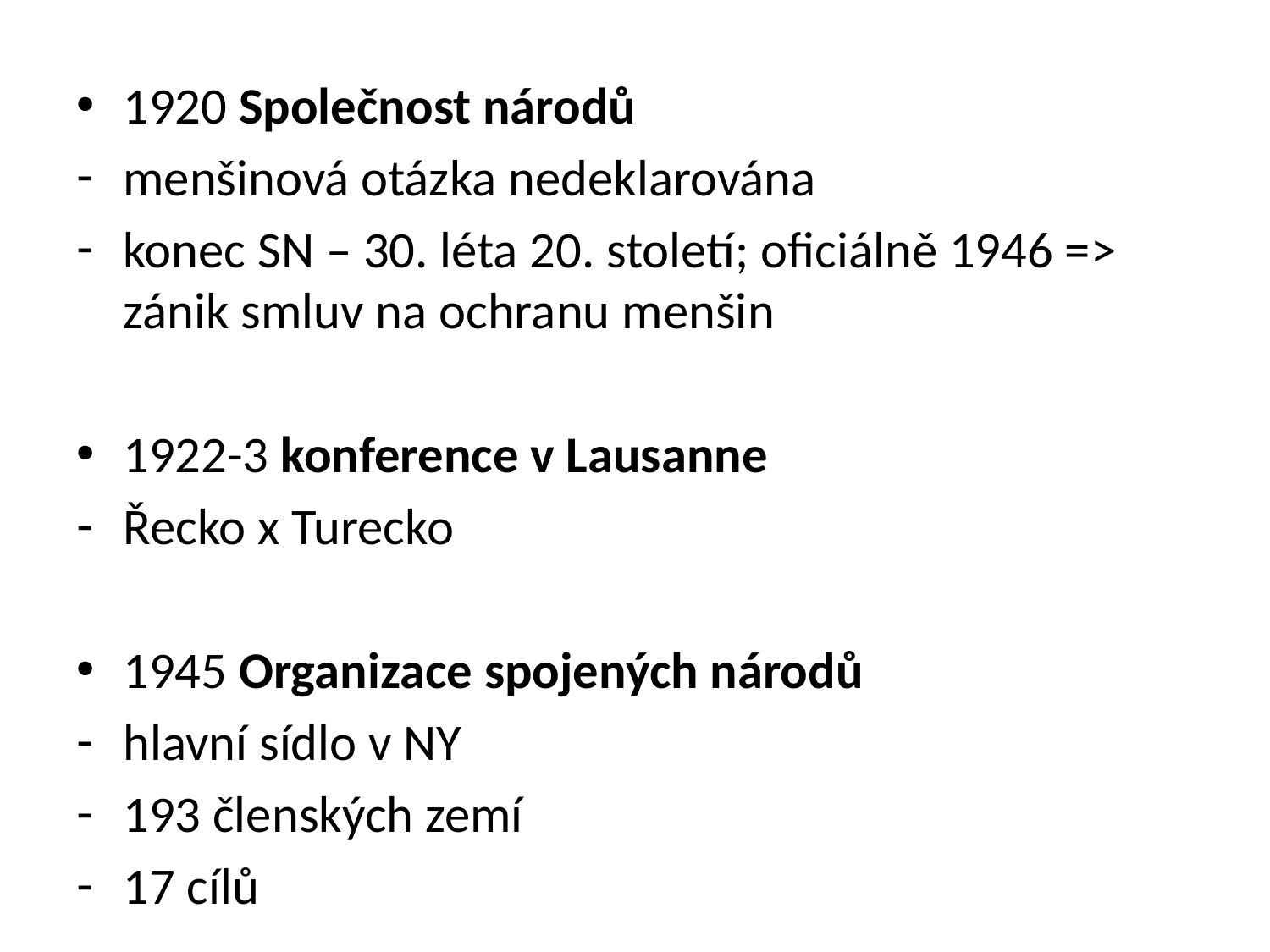

1920 Společnost národů
menšinová otázka nedeklarována
konec SN – 30. léta 20. století; oficiálně 1946 => zánik smluv na ochranu menšin

1922-3 konference v Lausanne
Řecko x Turecko

1945 Organizace spojených národů
hlavní sídlo v NY
193 členských zemí
17 cílů